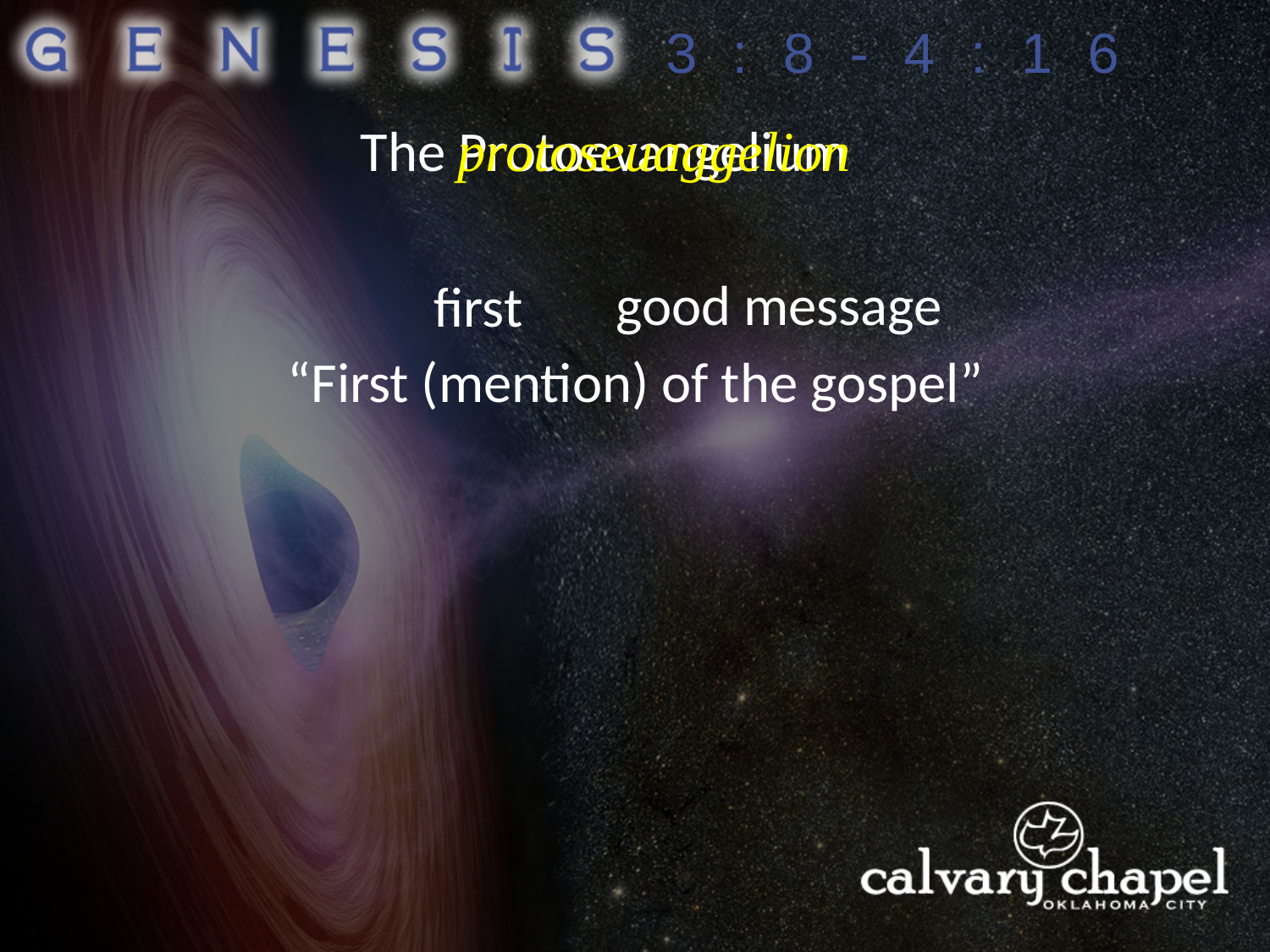

3:8-4:16
euaggelion
protos
The Protoevangelium
good message
first
“First (mention) of the gospel”